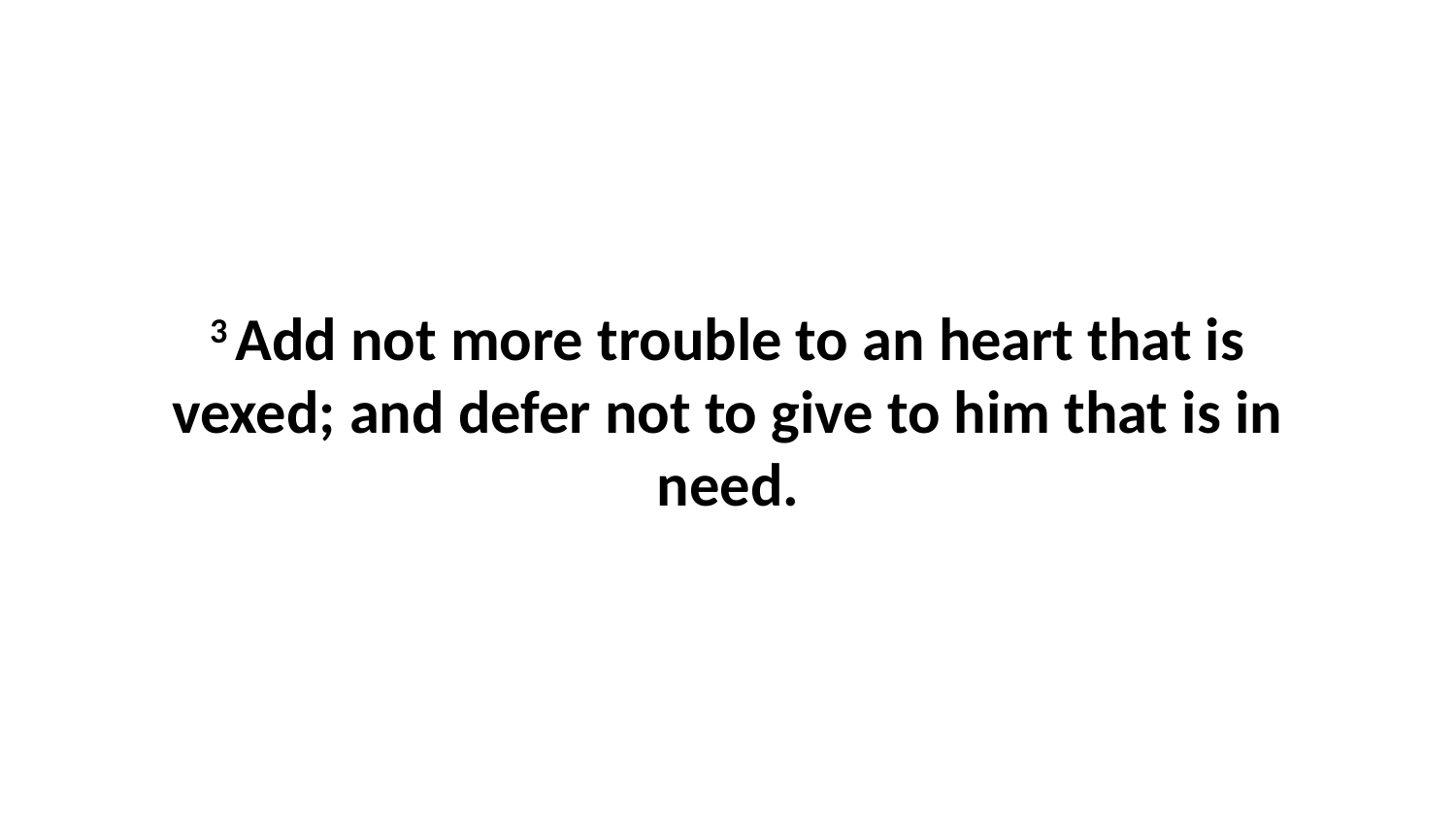

3 Add not more trouble to an heart that is vexed; and defer not to give to him that is in need.